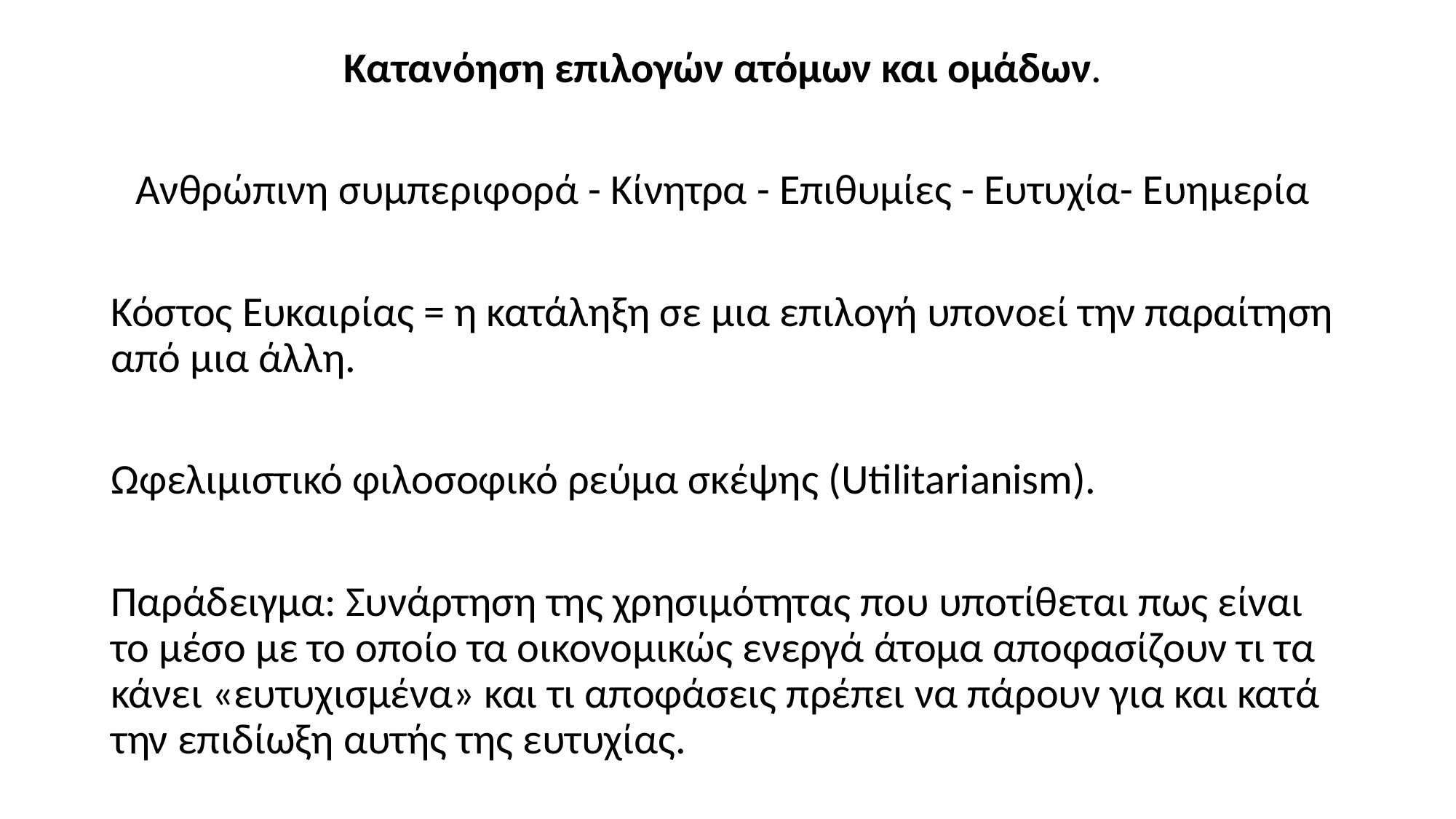

Κατανόηση επιλογών ατόμων και ομάδων.

Ανθρώπινη συμπεριφορά - Κίνητρα - Επιθυμίες - Ευτυχία- Ευημερία

Κόστος Ευκαιρίας = η κατάληξη σε μια επιλογή υπονοεί την παραίτηση από μια άλλη.

Ωφελιμιστικό φιλοσοφικό ρεύμα σκέψης (Utilitarianism).

Παράδειγμα: Συνάρτηση της χρησιμότητας που υποτίθεται πως είναι το μέσο με το οποίο τα οικονομικώς ενεργά άτομα αποφασίζουν τι τα κάνει «ευτυχισμένα» και τι αποφάσεις πρέπει να πάρουν για και κατά την επιδίωξη αυτής της ευτυχίας.